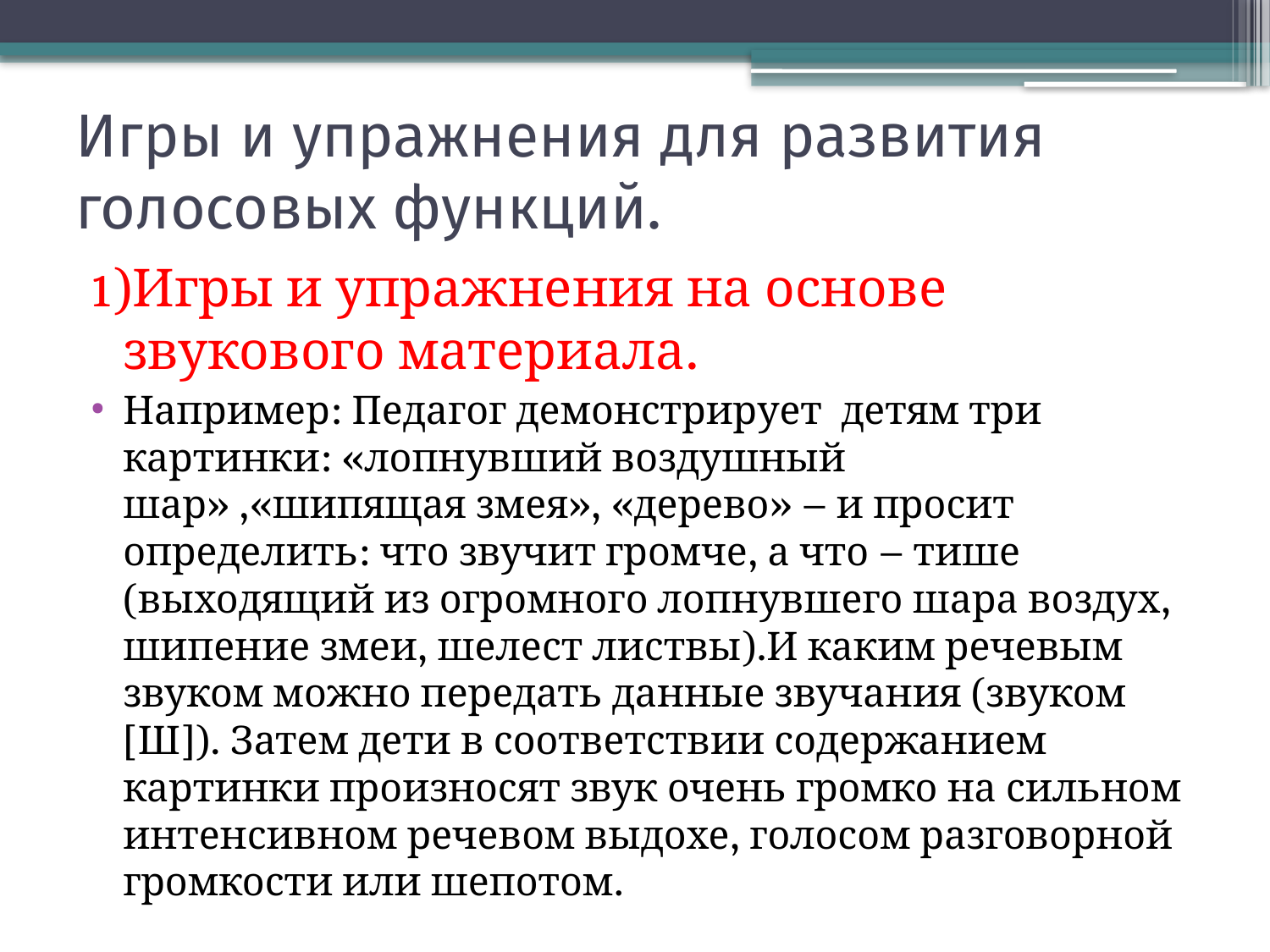

# Игры и упражнения для развития голосовых функций.
1)Игры и упражнения на основе звукового материала.
Например: Педагог демонстрирует  детям три картинки: «лопнувший воздушный шар» ,«шипящая змея», «дерево» – и просит определить: что звучит громче, а что – тише (выходящий из огромного лопнувшего шара воздух, шипение змеи, шелест листвы).И каким речевым звуком можно передать данные звучания (звуком [Ш]). Затем дети в соответствии содержанием картинки произносят звук очень громко на сильном интенсивном речевом выдохе, голосом разговорной громкости или шепотом.